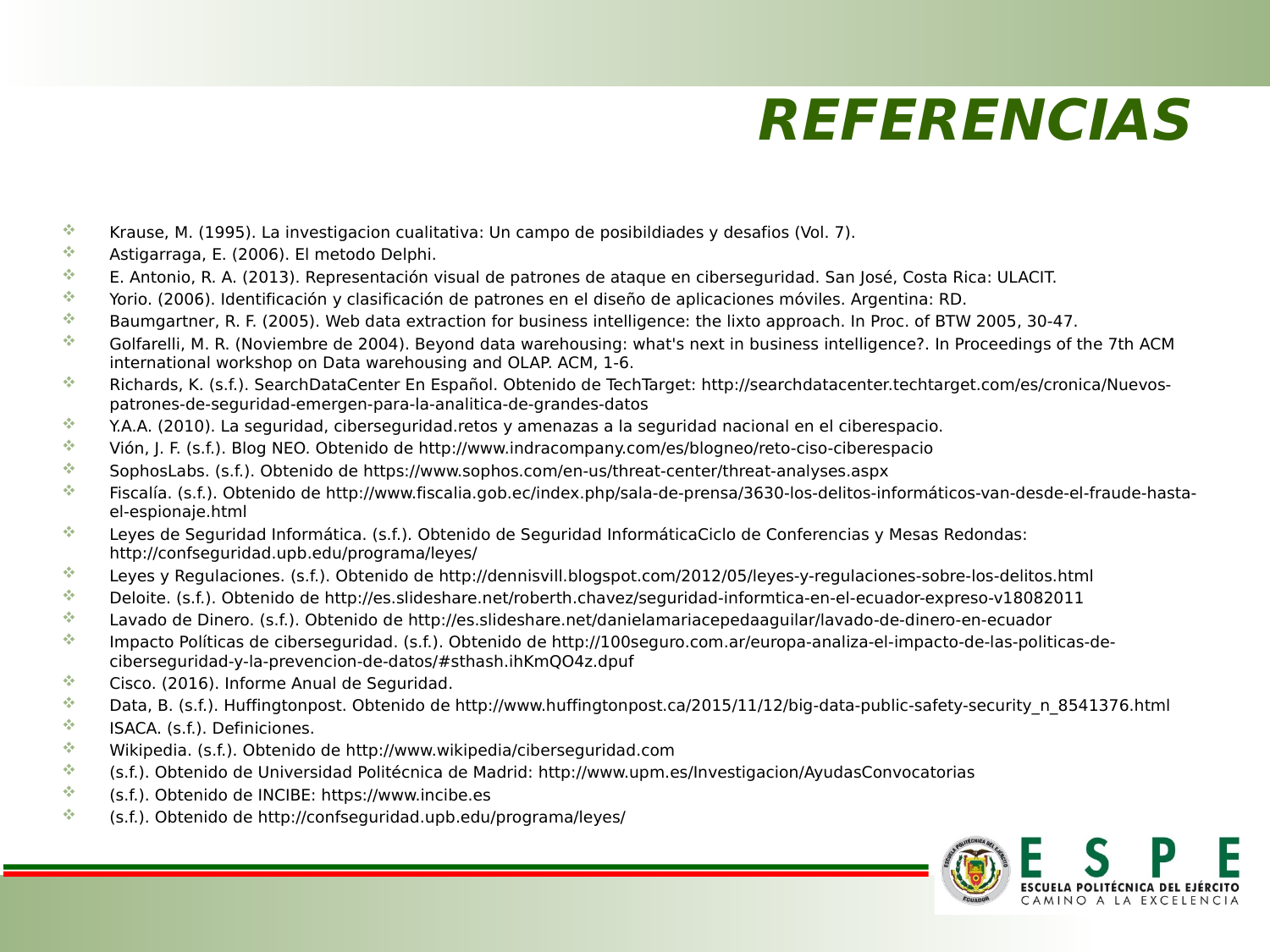

# REFERENCIAS
Krause, M. (1995). La investigacion cualitativa: Un campo de posibildiades y desafios (Vol. 7).
Astigarraga, E. (2006). El metodo Delphi.
E. Antonio, R. A. (2013). Representación visual de patrones de ataque en ciberseguridad. San José, Costa Rica: ULACIT.
Yorio. (2006). Identificación y clasificación de patrones en el diseño de aplicaciones móviles. Argentina: RD.
Baumgartner, R. F. (2005). Web data extraction for business intelligence: the lixto approach. In Proc. of BTW 2005, 30-47.
Golfarelli, M. R. (Noviembre de 2004). Beyond data warehousing: what's next in business intelligence?. In Proceedings of the 7th ACM international workshop on Data warehousing and OLAP. ACM, 1-6.
Richards, K. (s.f.). SearchDataCenter En Español. Obtenido de TechTarget: http://searchdatacenter.techtarget.com/es/cronica/Nuevos-patrones-de-seguridad-emergen-para-la-analitica-de-grandes-datos
Y.A.A. (2010). La seguridad, ciberseguridad.retos y amenazas a la seguridad nacional en el ciberespacio.
Vión, J. F. (s.f.). Blog NEO. Obtenido de http://www.indracompany.com/es/blogneo/reto-ciso-ciberespacio
SophosLabs. (s.f.). Obtenido de https://www.sophos.com/en-us/threat-center/threat-analyses.aspx
Fiscalía. (s.f.). Obtenido de http://www.fiscalia.gob.ec/index.php/sala-de-prensa/3630-los-delitos-informáticos-van-desde-el-fraude-hasta-el-espionaje.html
Leyes de Seguridad Informática. (s.f.). Obtenido de Seguridad InformáticaCiclo de Conferencias y Mesas Redondas: http://confseguridad.upb.edu/programa/leyes/
Leyes y Regulaciones. (s.f.). Obtenido de http://dennisvill.blogspot.com/2012/05/leyes-y-regulaciones-sobre-los-delitos.html
Deloite. (s.f.). Obtenido de http://es.slideshare.net/roberth.chavez/seguridad-informtica-en-el-ecuador-expreso-v18082011
Lavado de Dinero. (s.f.). Obtenido de http://es.slideshare.net/danielamariacepedaaguilar/lavado-de-dinero-en-ecuador
Impacto Políticas de ciberseguridad. (s.f.). Obtenido de http://100seguro.com.ar/europa-analiza-el-impacto-de-las-politicas-de-ciberseguridad-y-la-prevencion-de-datos/#sthash.ihKmQO4z.dpuf
Cisco. (2016). Informe Anual de Seguridad.
Data, B. (s.f.). Huffingtonpost. Obtenido de http://www.huffingtonpost.ca/2015/11/12/big-data-public-safety-security_n_8541376.html
ISACA. (s.f.). Definiciones.
Wikipedia. (s.f.). Obtenido de http://www.wikipedia/ciberseguridad.com
(s.f.). Obtenido de Universidad Politécnica de Madrid: http://www.upm.es/Investigacion/AyudasConvocatorias
(s.f.). Obtenido de INCIBE: https://www.incibe.es
(s.f.). Obtenido de http://confseguridad.upb.edu/programa/leyes/